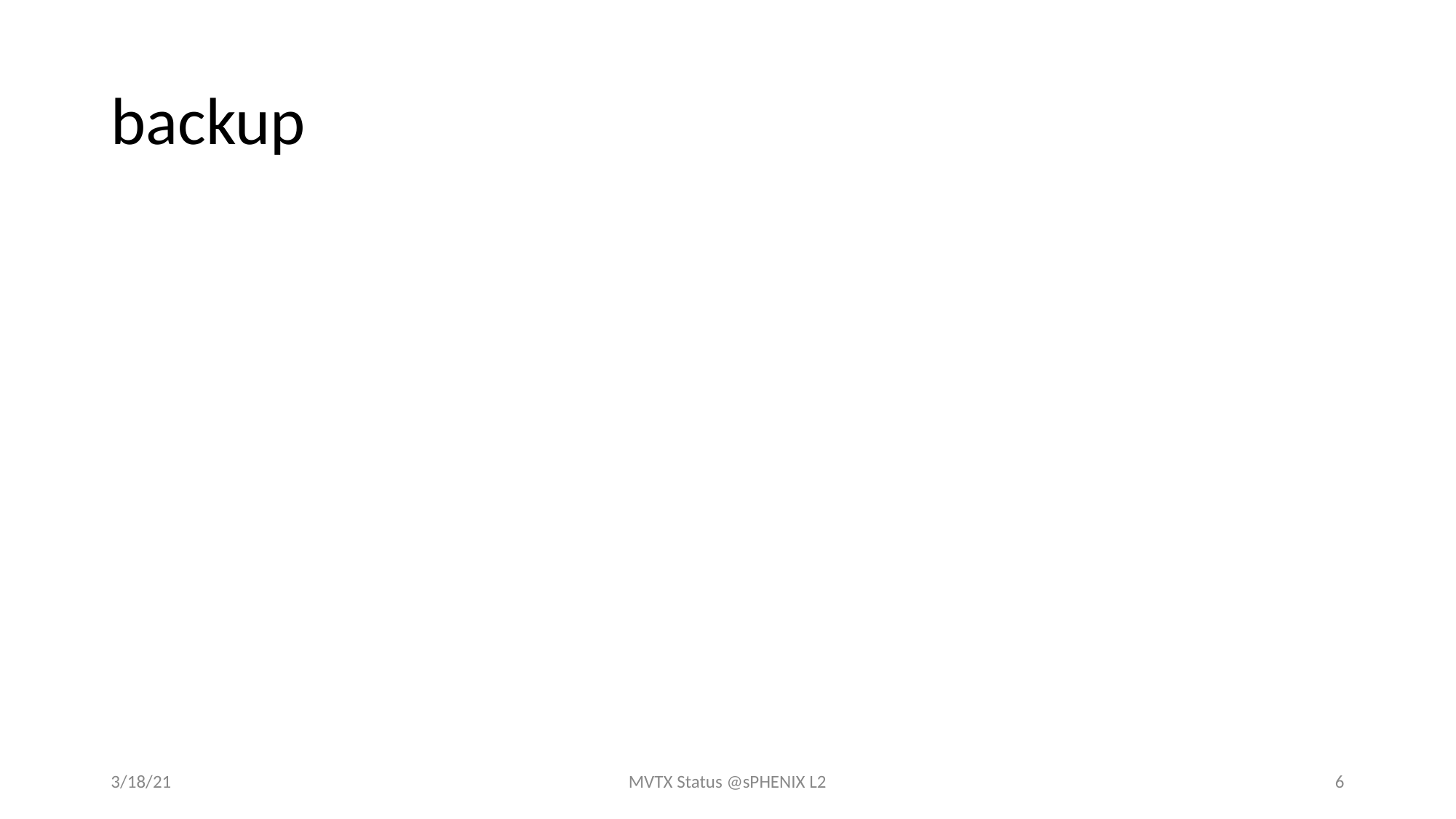

# backup

3/18/21
MVTX Status @sPHENIX L2
6